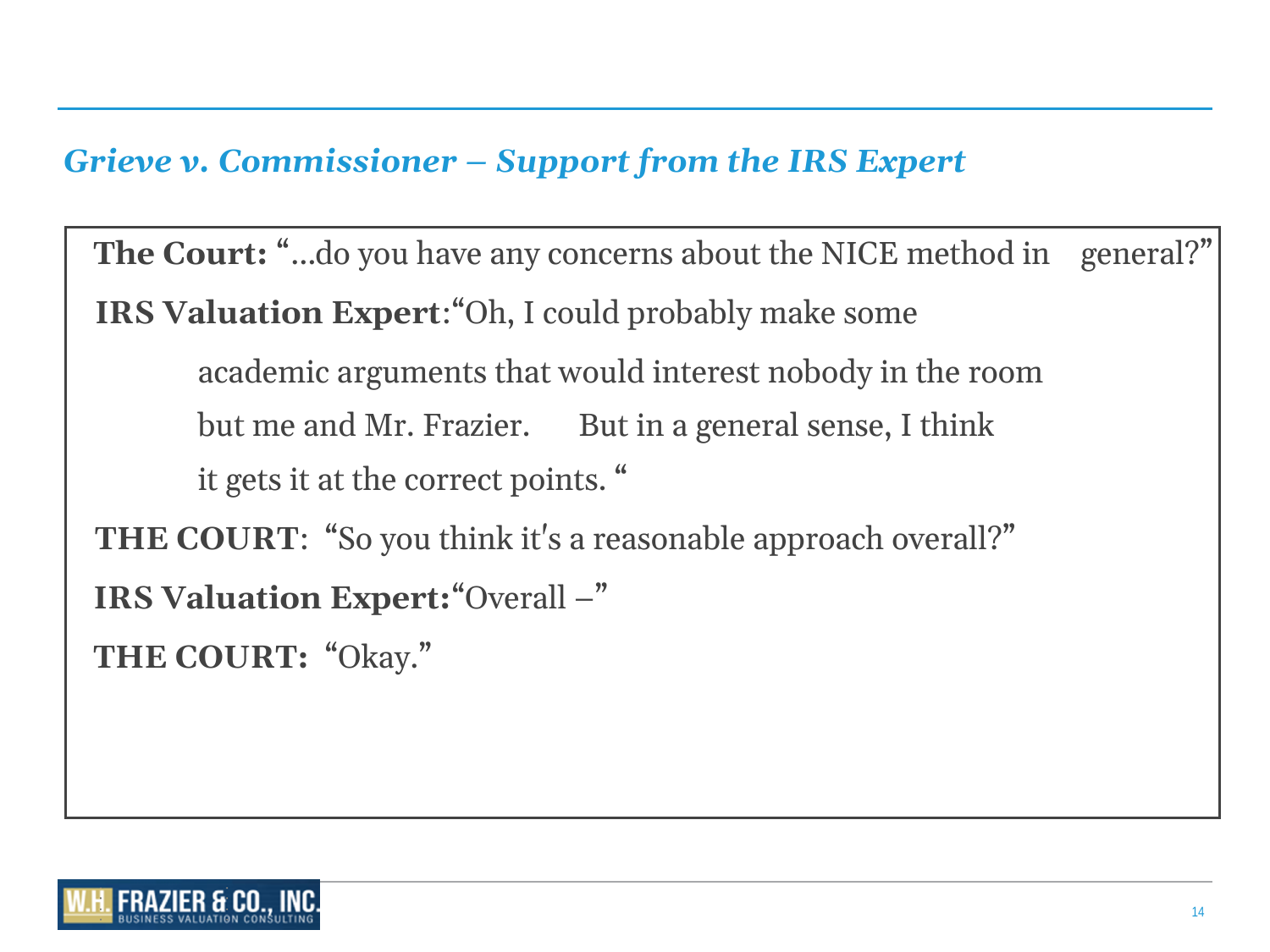

#
Grieve v. Commissioner – Support from the IRS Expert
   The Court: “…do you have any concerns about the NICE method in    general?”
   IRS Valuation Expert:	“Oh, I could probably make some
	academic arguments that would interest nobody in the room
	but me and Mr. Frazier.	But in a general sense, I think
	it gets it at the correct points. “
   THE COURT:	“So you think it's a reasonable approach overall?”
   IRS Valuation Expert:	“Overall –”
   THE COURT:	“Okay.”

14